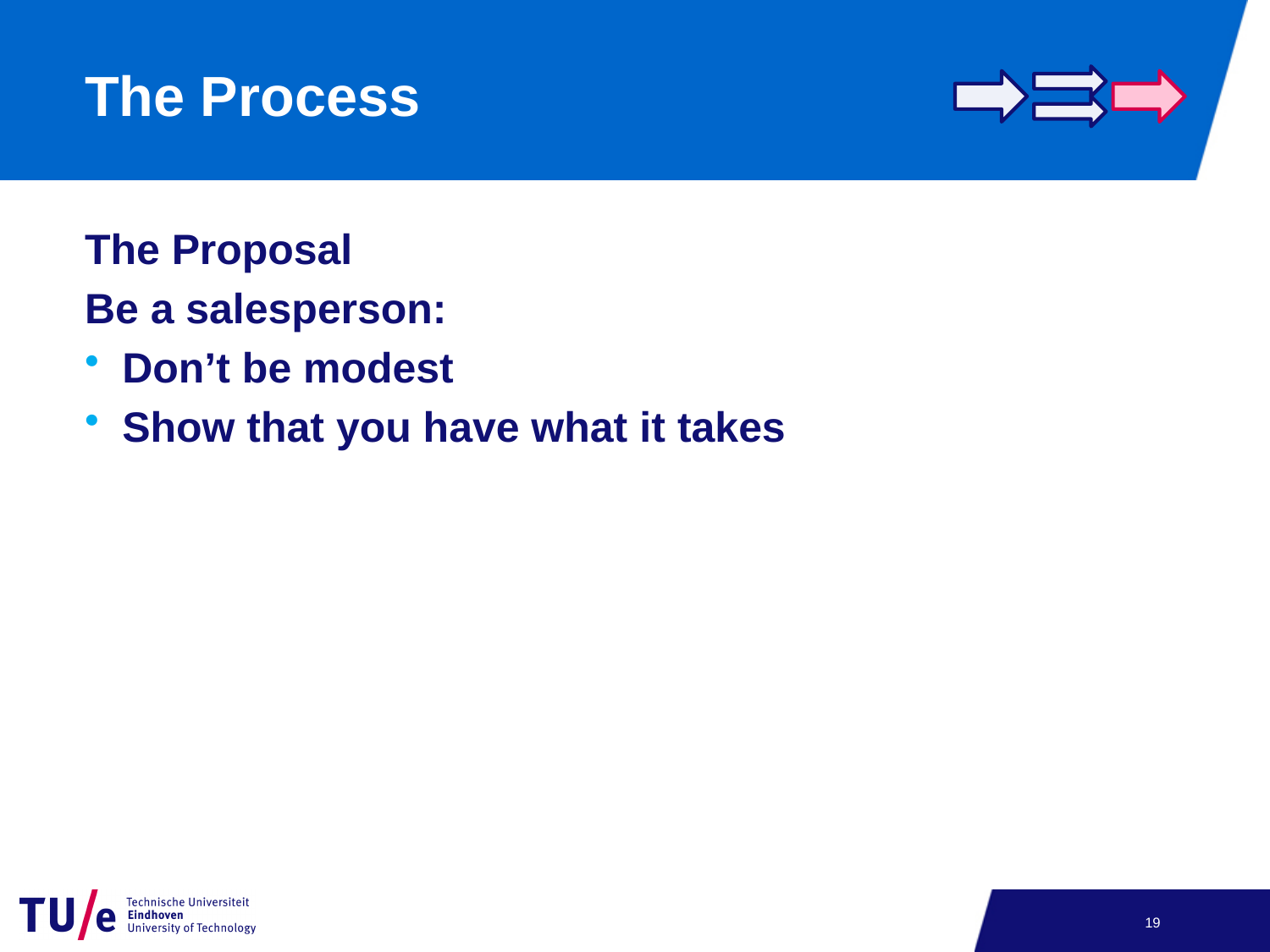

# The Process

The Proposal
Be a salesperson:
Don’t be modest
Show that you have what it takes
19